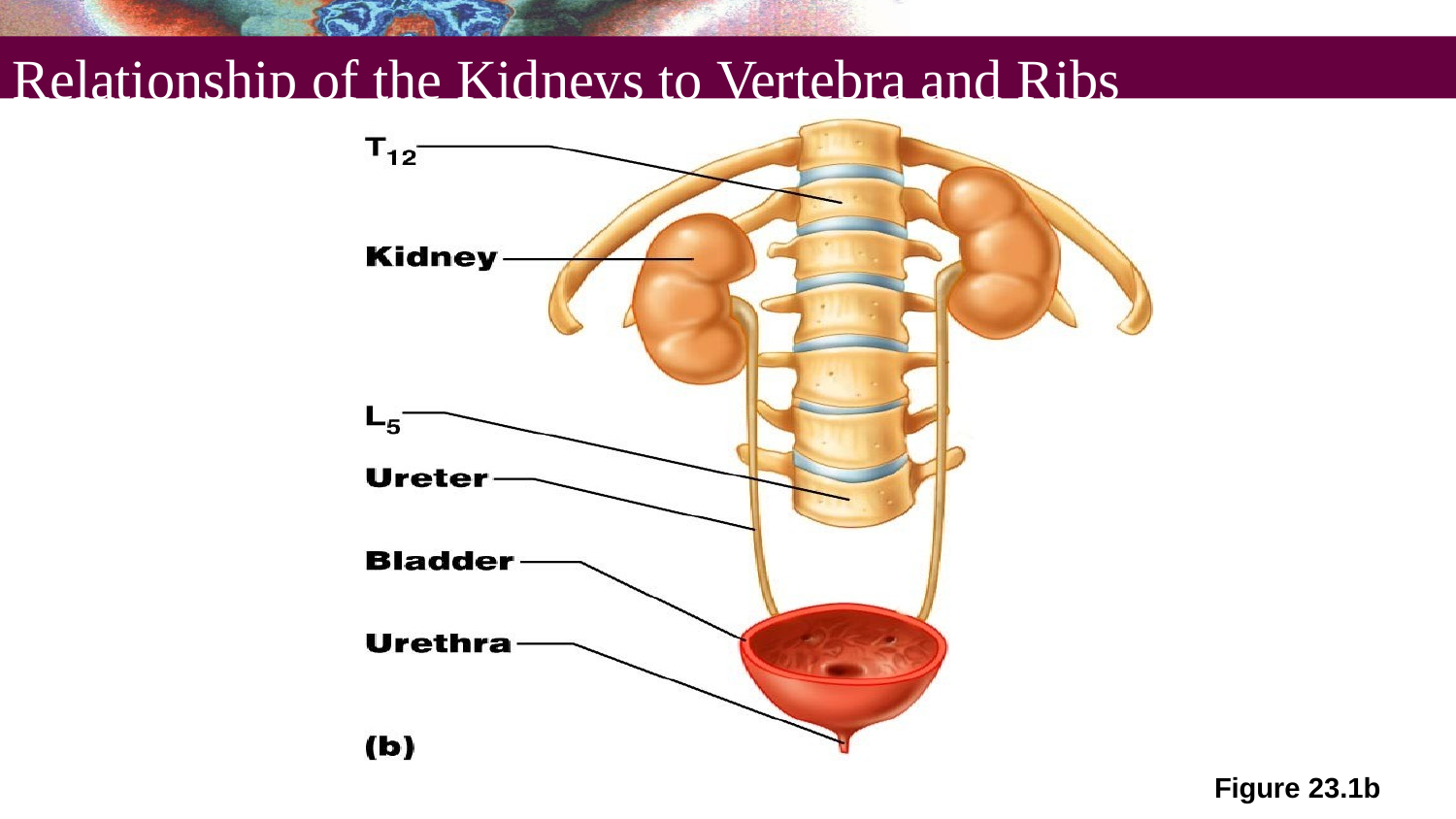

# Relationship of the Kidneys to Vertebra and Ribs

Figure 23.1b